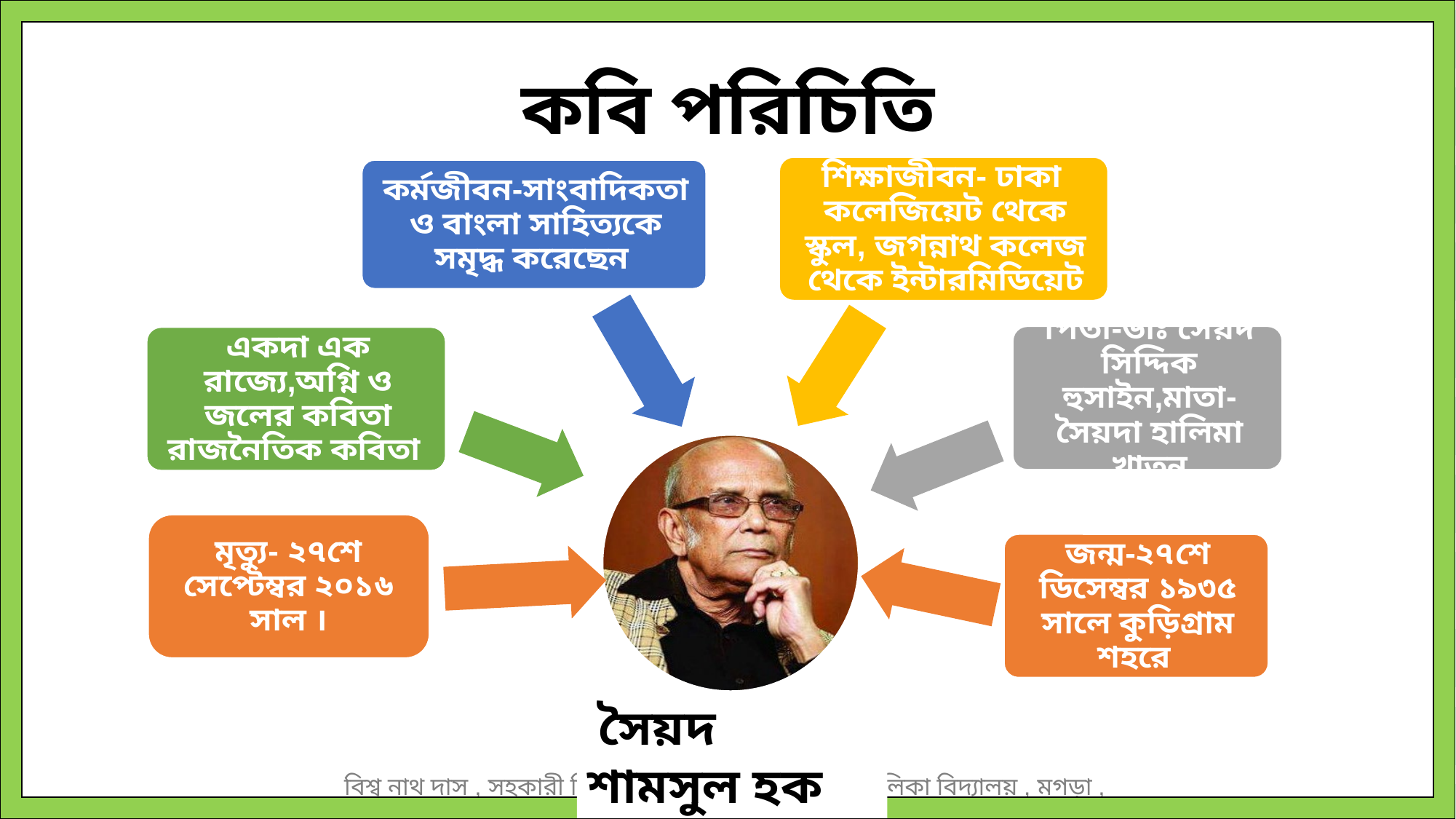

কবি পরিচিতি

জন্ম-২৭শে ডিসেম্বর ১৯৩৫ সালে কুড়িগ্রাম শহরে
পিতা-ডাঃ সৈয়দ সিদ্দিক হুসাইন,মাতা-সৈয়দা হালিমা খাতুন
শিক্ষাজীবন- ঢাকা  কলেজিয়েট থেকে স্কুল, জগন্নাথ কলেজ থেকে ইন্টারমিডিয়েট
কর্মজীবন-সাংবাদিকতা ও বাংলা সাহিত্যকে সমৃদ্ধ করেছেন
উল্লেখযোগ্য গ্রন্থ-একদা এক রাজ্যে,অগ্নি ও জলের কবিতা রাজনৈতিক কবিতা  ।
মৃত্যু- ২৭শে সেপ্টেম্বর ২০১৬ সাল ।
 সৈয়দ শামসুল হক